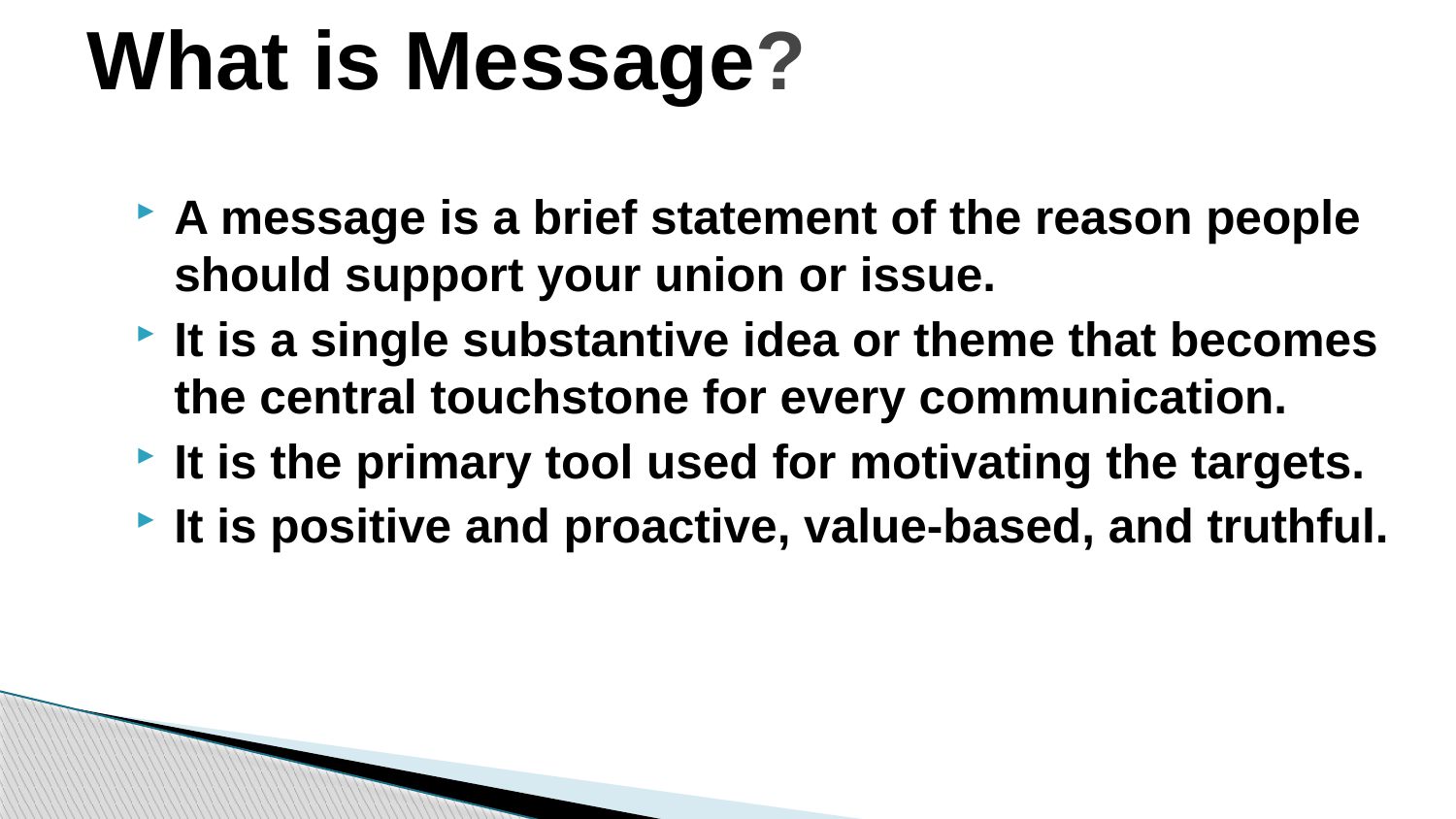

# What is Message?

A message is a brief statement of the reason people should support your union or issue.
It is a single substantive idea or theme that becomes the central touchstone for every communication.
It is the primary tool used for motivating the targets.
It is positive and proactive, value-based, and truthful.